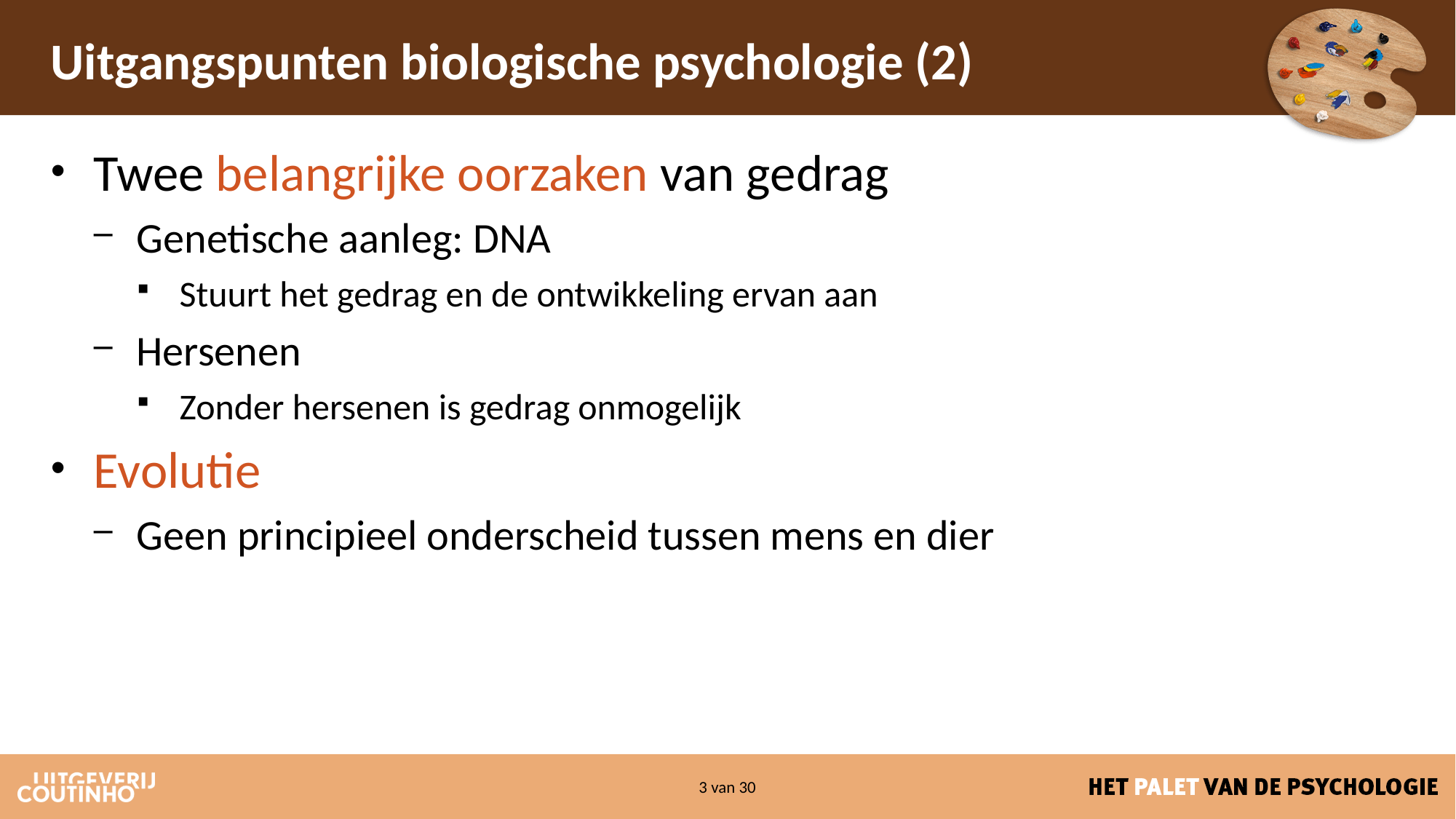

# Uitgangspunten biologische psychologie (2)
Twee belangrijke oorzaken van gedrag
Genetische aanleg: DNA
Stuurt het gedrag en de ontwikkeling ervan aan
Hersenen
Zonder hersenen is gedrag onmogelijk
Evolutie
Geen principieel onderscheid tussen mens en dier